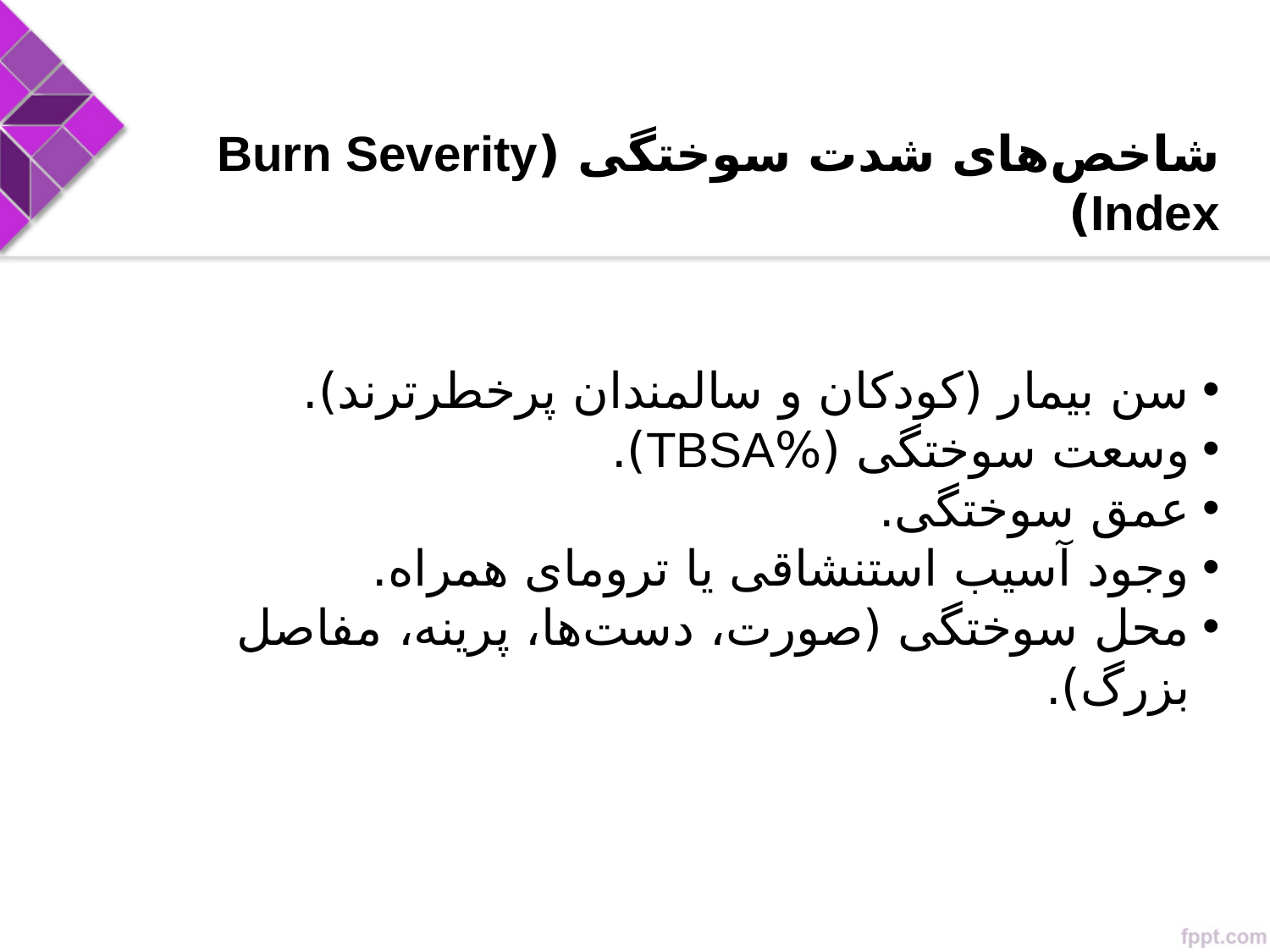

شاخص‌های شدت سوختگی (Burn Severity Index)

سن بیمار (کودکان و سالمندان پرخطرترند).
وسعت سوختگی (%TBSA).
عمق سوختگی.
وجود آسیب استنشاقی یا ترومای همراه.
محل سوختگی (صورت، دست‌ها، پرینه، مفاصل بزرگ).